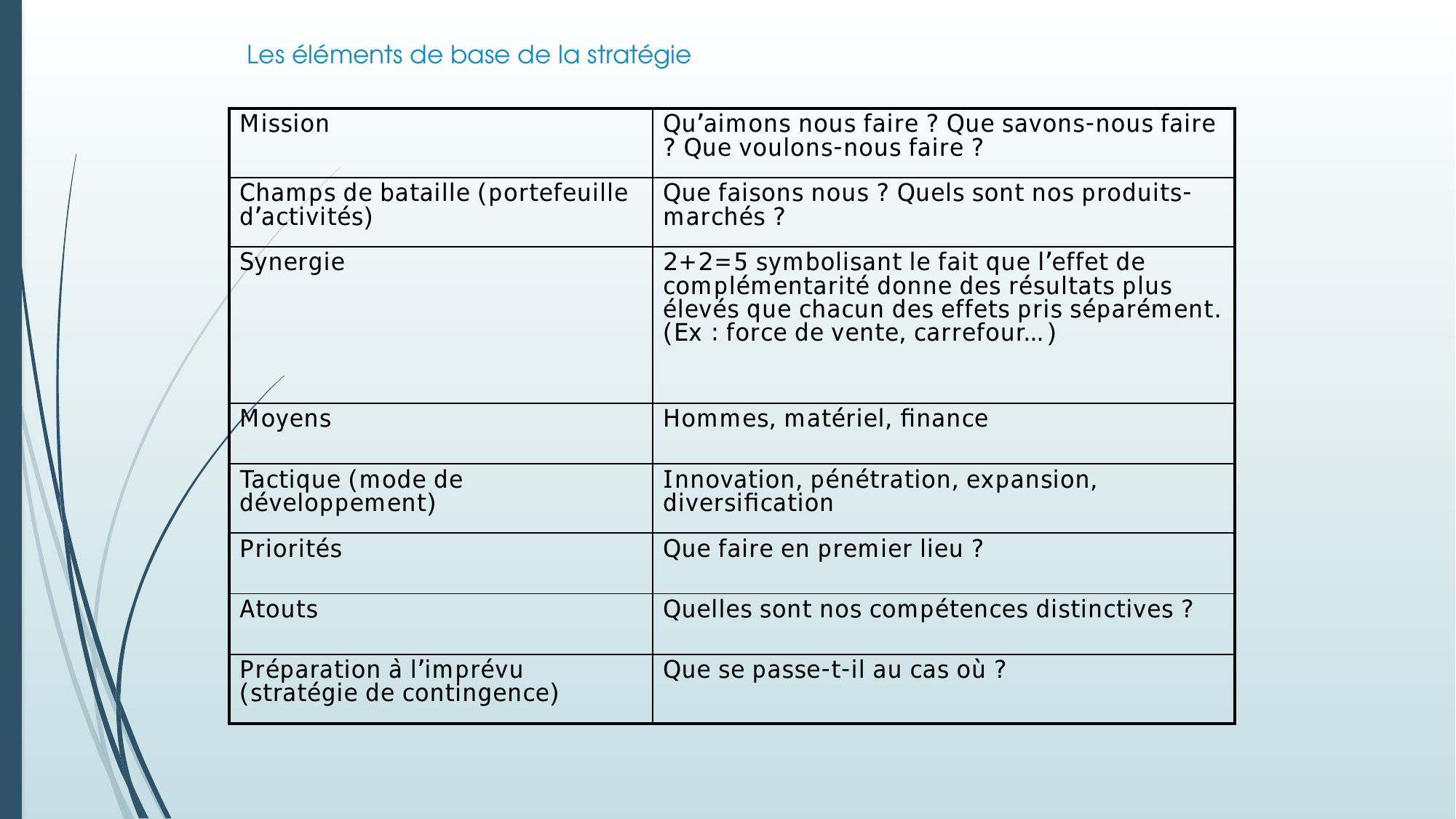

# Les éléments de base de la stratégie
| Mission | Qu’aimons nous faire ? Que savons-nous faire ? Que voulons-nous faire ? |
| --- | --- |
| Champs de bataille (portefeuille d’activités) | Que faisons nous ? Quels sont nos produits-marchés ? |
| Synergie | 2+2=5 symbolisant le fait que l’effet de complémentarité donne des résultats plus élevés que chacun des effets pris séparément. (Ex : force de vente, carrefour…) |
| Moyens | Hommes, matériel, finance |
| Tactique (mode de développement) | Innovation, pénétration, expansion, diversification |
| Priorités | Que faire en premier lieu ? |
| Atouts | Quelles sont nos compétences distinctives ? |
| Préparation à l’imprévu (stratégie de contingence) | Que se passe-t-il au cas où ? |